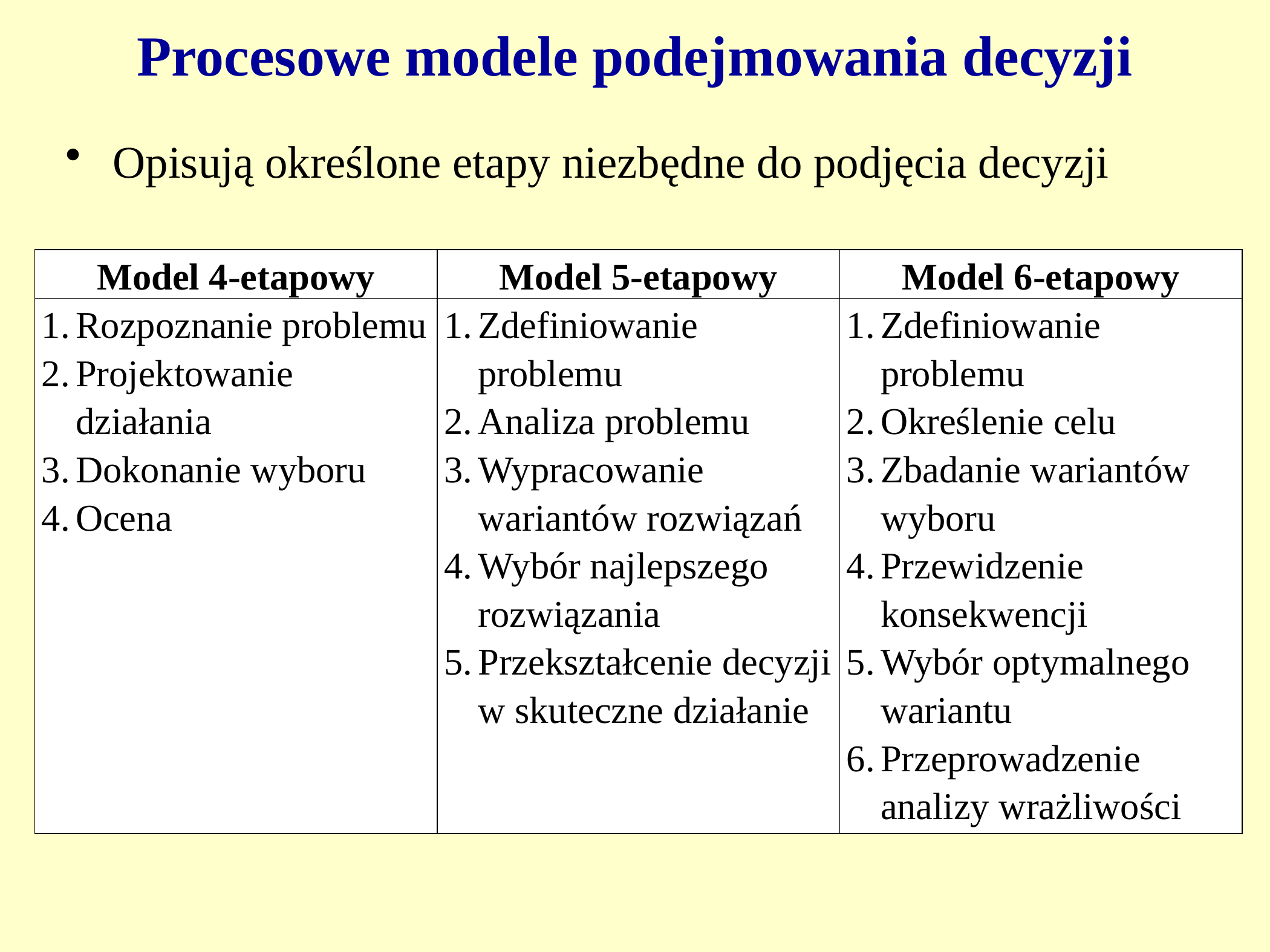

Procesowe modele podejmowania decyzji
Opisują określone etapy niezbędne do podjęcia decyzji

| Model 4-etapowy | Model 5-etapowy | Model 6-etapowy |
| --- | --- | --- |
| Rozpoznanie problemu Projektowanie działania Dokonanie wyboru Ocena | Zdefiniowanie problemu Analiza problemu Wypracowanie wariantów rozwiązań Wybór najlepszego rozwiązania Przekształcenie decyzji w skuteczne działanie | Zdefiniowanie problemu Określenie celu Zbadanie wariantów wyboru Przewidzenie konsekwencji Wybór optymalnego wariantu Przeprowadzenie analizy wrażliwości |